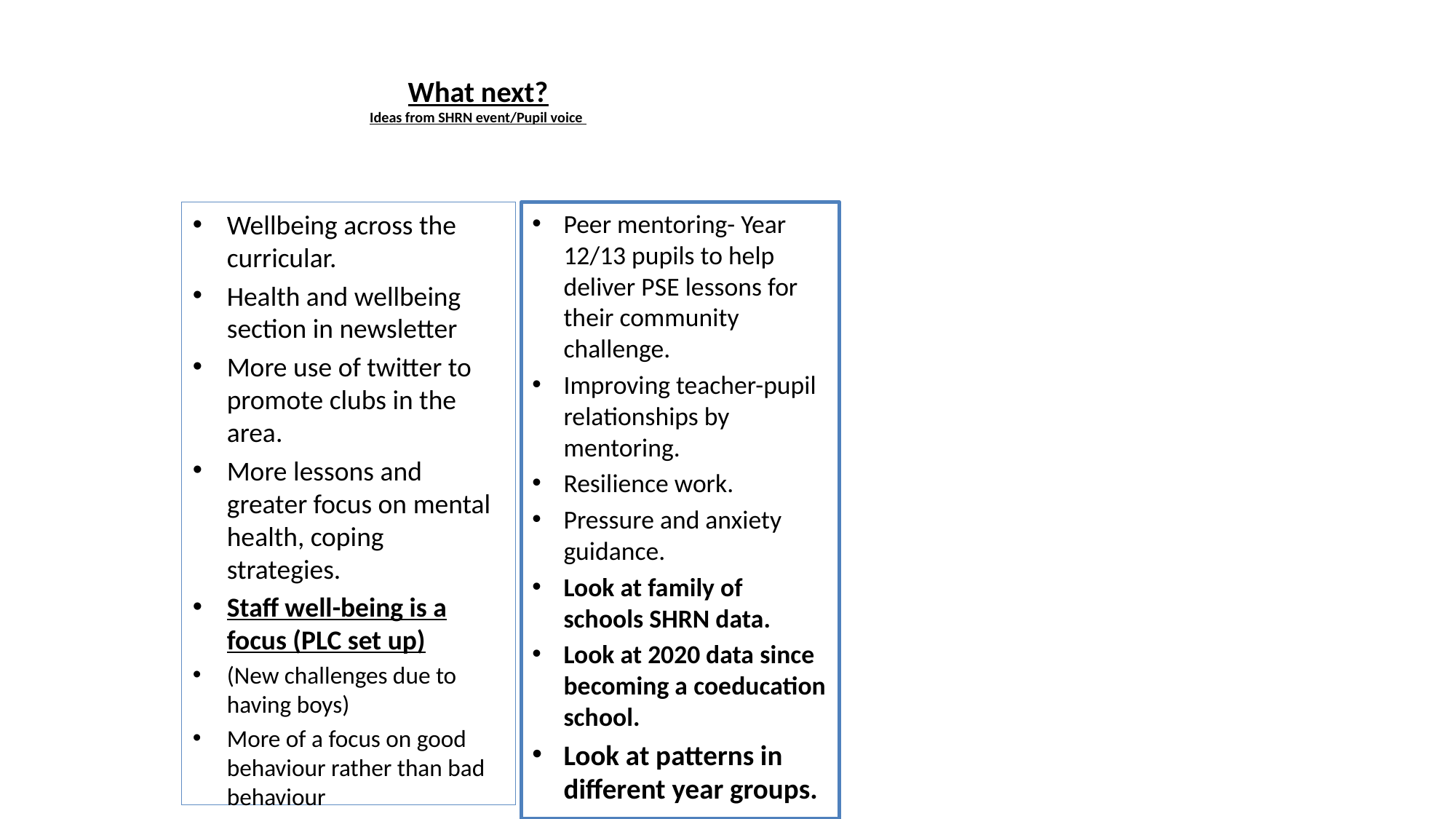

# What next? Ideas from SHRN event/Pupil voice
Wellbeing across the curricular.
Health and wellbeing section in newsletter
More use of twitter to promote clubs in the area.
More lessons and greater focus on mental health, coping strategies.
Staff well-being is a focus (PLC set up)
(New challenges due to having boys)
More of a focus on good behaviour rather than bad behaviour

Peer mentoring- Year 12/13 pupils to help deliver PSE lessons for their community challenge.
Improving teacher-pupil relationships by mentoring.
Resilience work.
Pressure and anxiety guidance.
Look at family of schools SHRN data.
Look at 2020 data since becoming a coeducation school.
Look at patterns in different year groups.